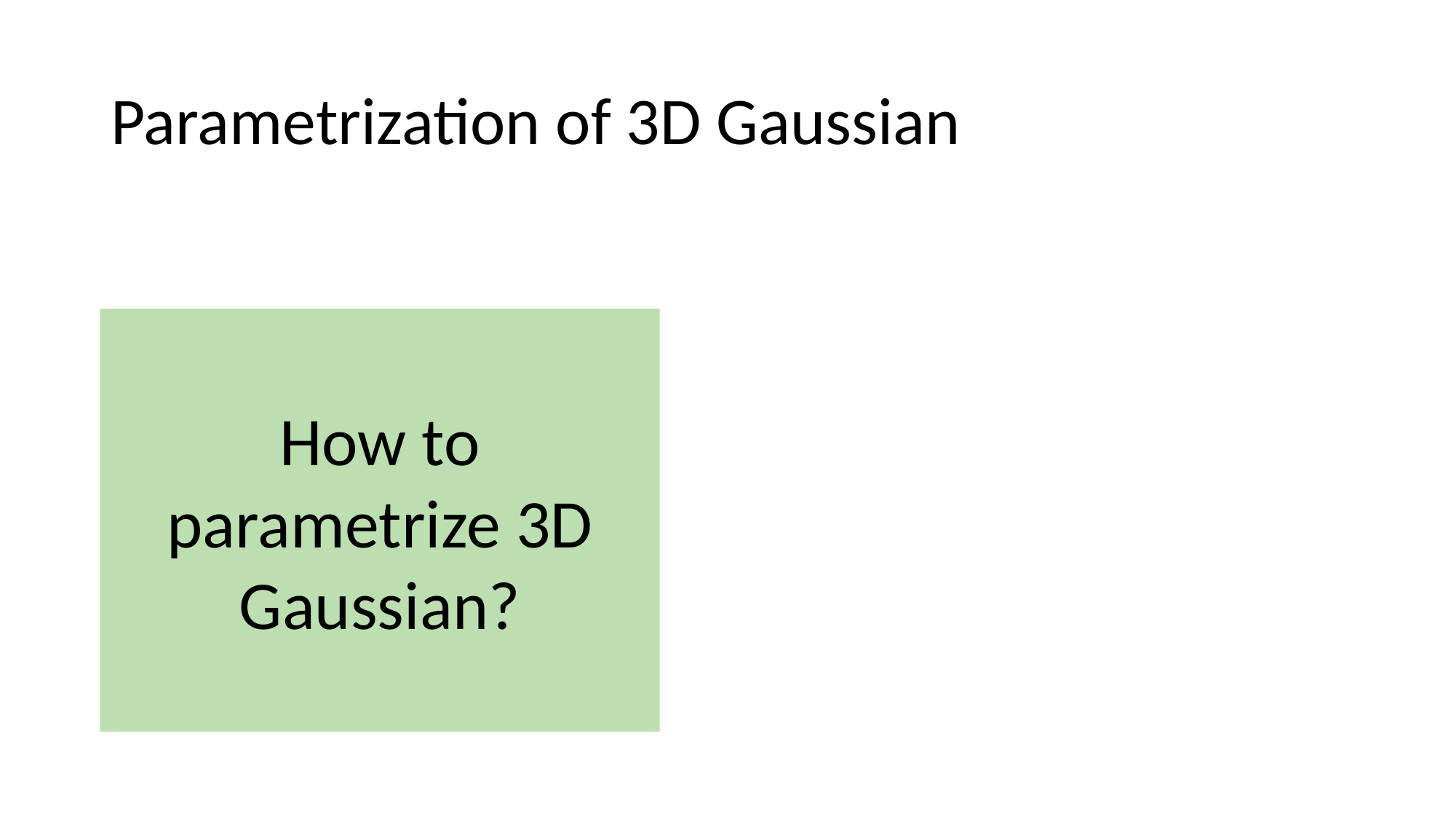

# Parametrization of 3D Gaussian
How to parametrize 3D Gaussian?